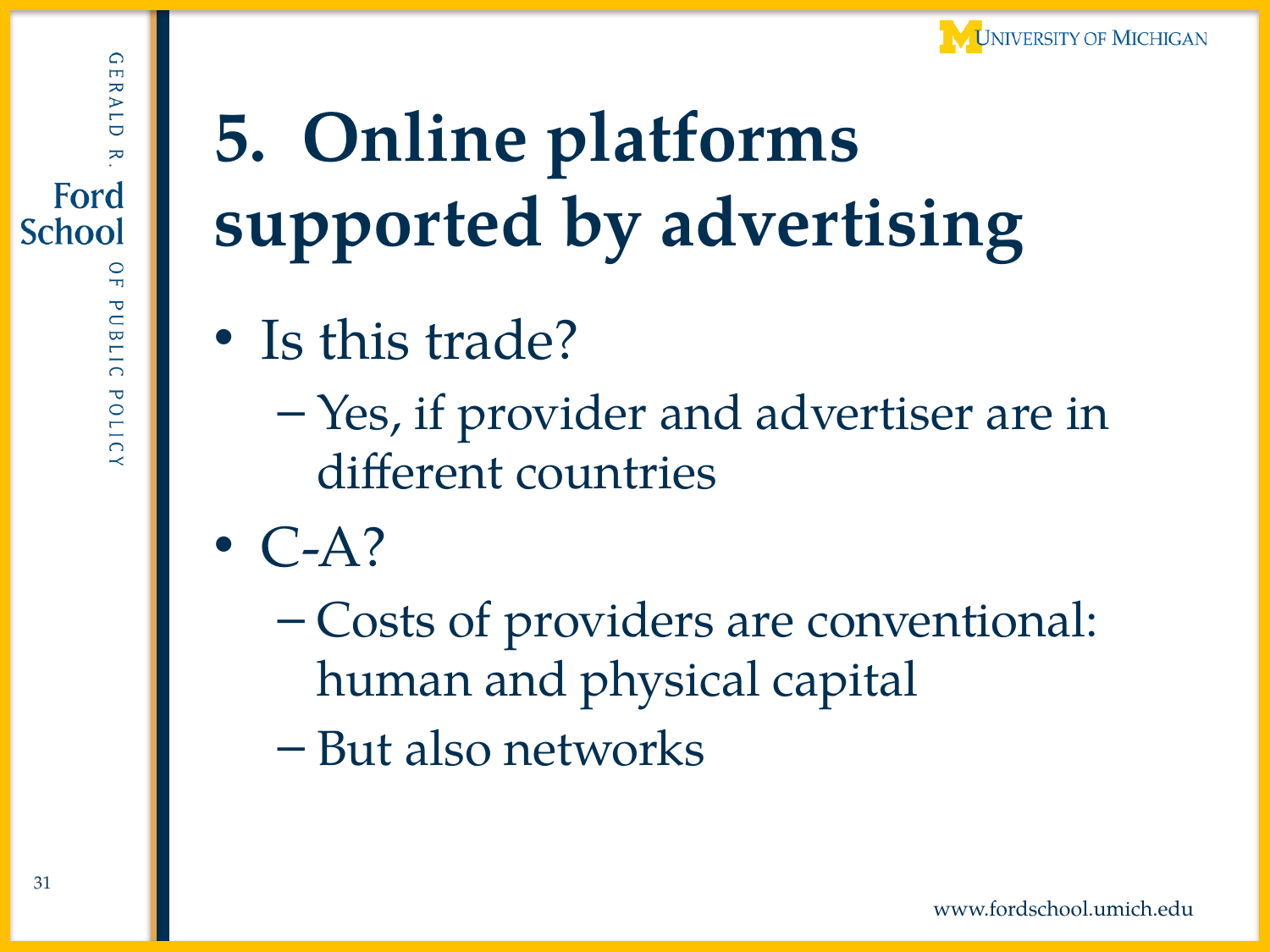

# 5.  Online platforms supported by advertising
Is this trade?
Yes, if provider and advertiser are in different countries
C-A?
Costs of providers are conventional:  human and physical capital
But also networks

31